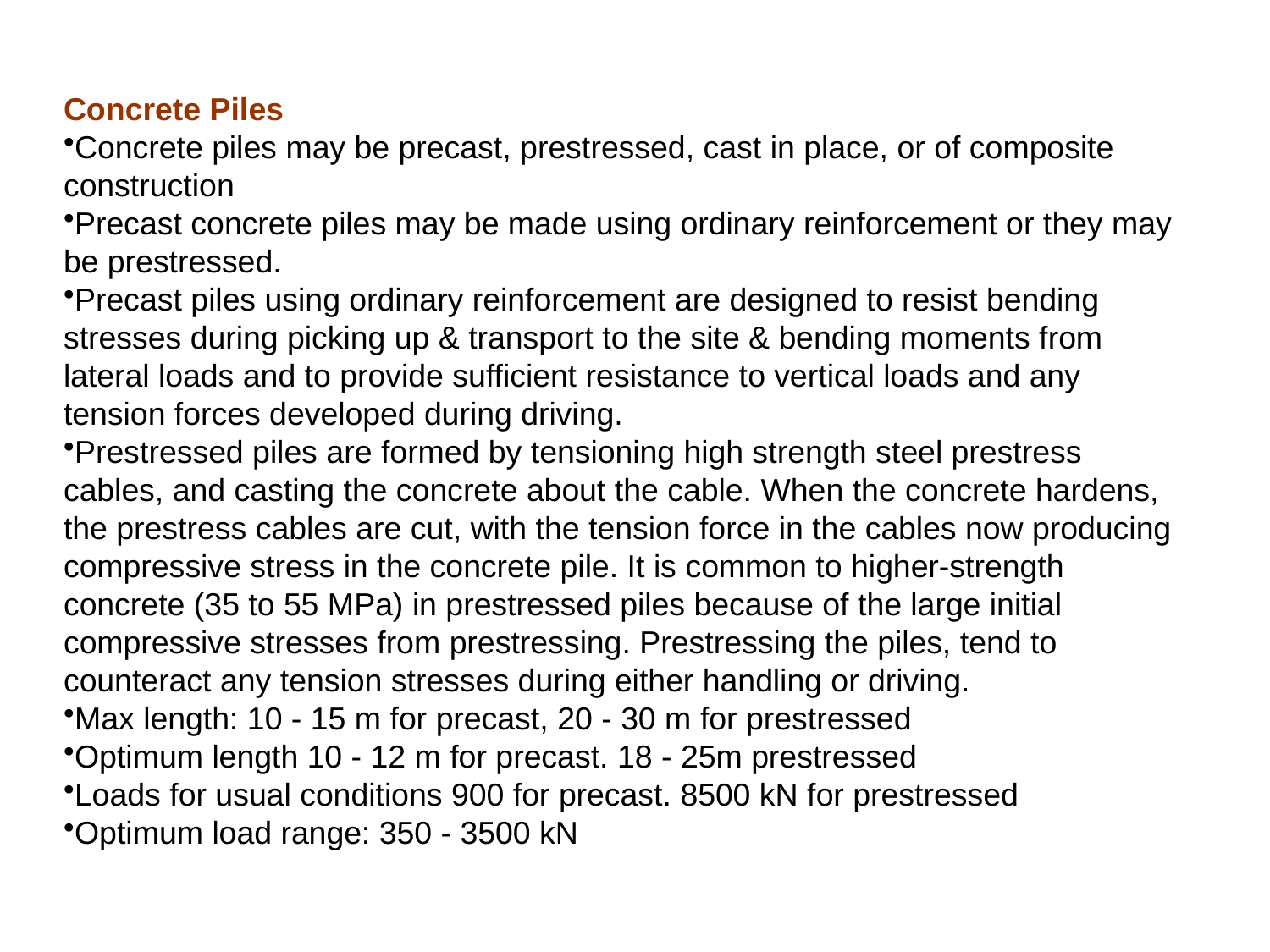

Concrete Piles
Concrete piles may be precast, prestressed, cast in place, or of composite construction
Precast concrete piles may be made using ordinary reinforcement or they may be prestressed.
Precast piles using ordinary reinforcement are designed to resist bending stresses during picking up & transport to the site & bending moments from lateral loads and to provide sufficient resistance to vertical loads and any tension forces developed during driving.
Prestressed piles are formed by tensioning high strength steel prestress cables, and casting the concrete about the cable. When the concrete hardens, the prestress cables are cut, with the tension force in the cables now producing compressive stress in the concrete pile. It is common to higher-strength concrete (35 to 55 MPa) in prestressed piles because of the large initial compressive stresses from prestressing. Prestressing the piles, tend to counteract any tension stresses during either handling or driving.
Max length: 10 - 15 m for precast, 20 - 30 m for prestressed
Optimum length 10 - 12 m for precast. 18 - 25m prestressed
Loads for usual conditions 900 for precast. 8500 kN for prestressed
Optimum load range: 350 - 3500 kN